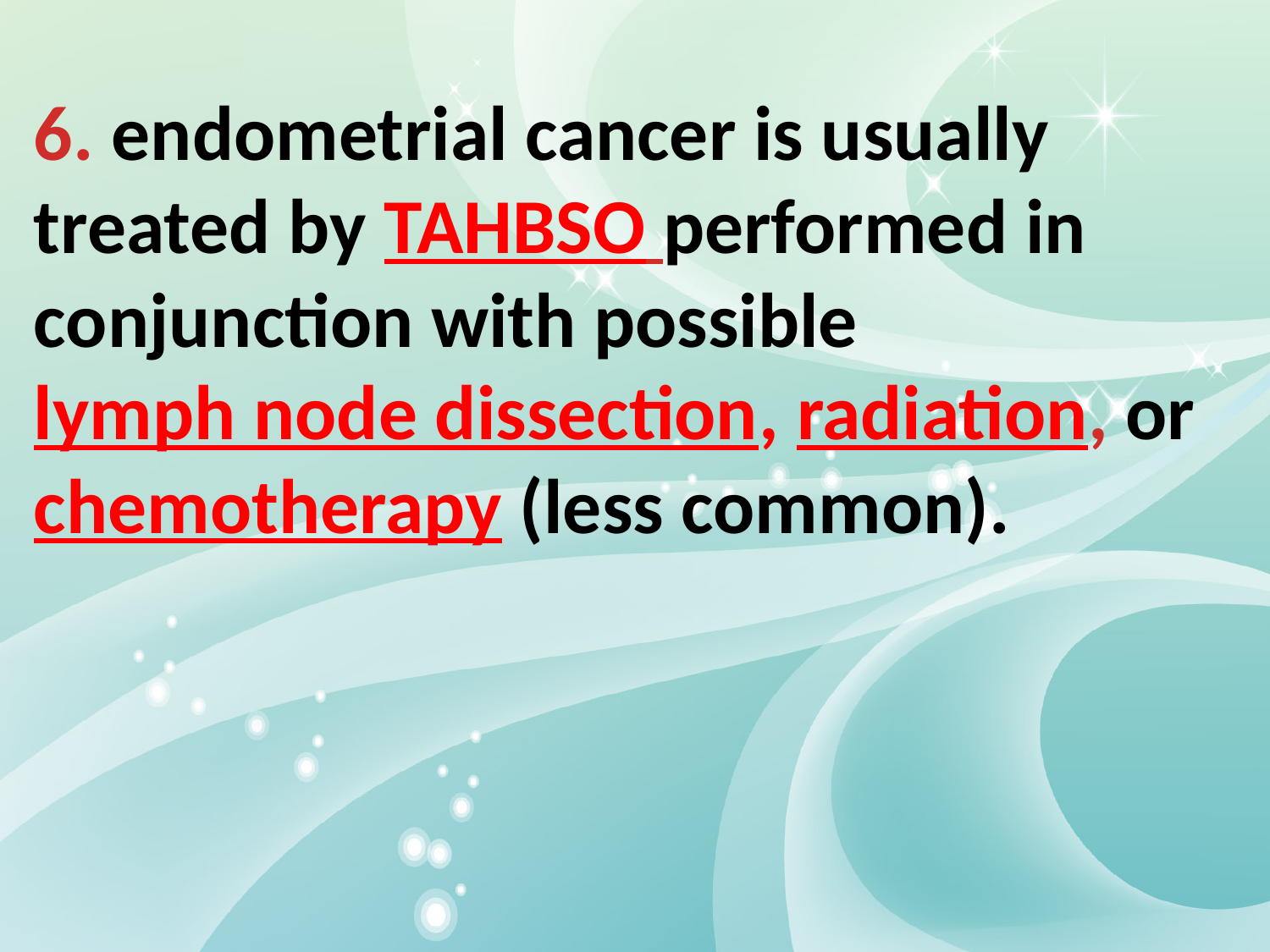

6. endometrial cancer is usually treated by TAHBSO performed in conjunction with possible
lymph node dissection, radiation, or chemotherapy (less common).